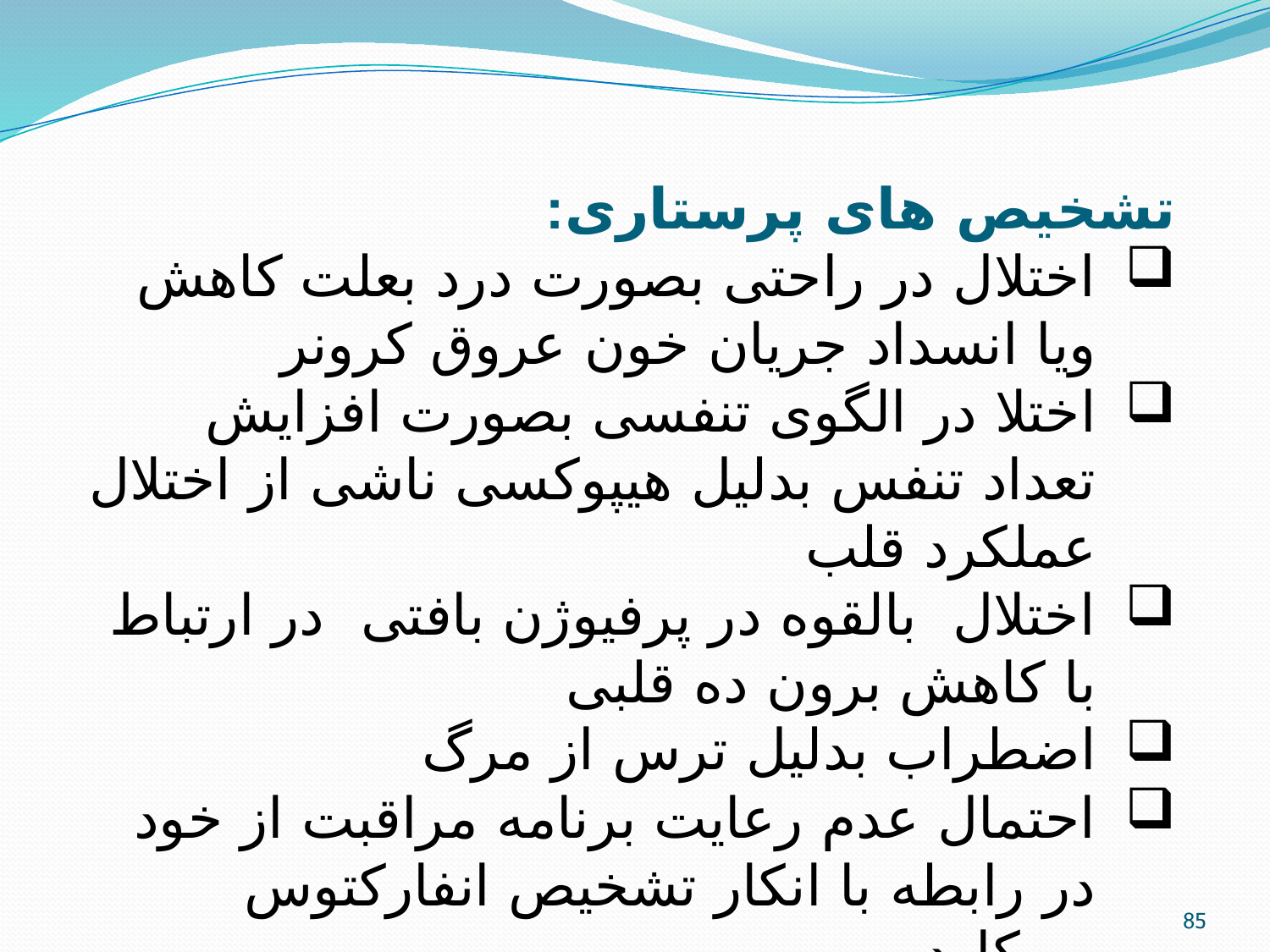

:تشخیص های پرستاری
اختلال در راحتی بصورت درد بعلت کاهش ویا انسداد جریان خون عروق کرونر
اختلا در الگوی تنفسی بصورت افزایش تعداد تنفس بدلیل هیپوکسی ناشی از اختلال عملکرد قلب
اختلال  بالقوه در پرفیوژن بافتی  در ارتباط با کاهش برون ده قلبی
اضطراب بدلیل ترس از مرگ
احتمال عدم رعایت برنامه مراقبت از خود در رابطه با انکار تشخیص انفارکتوس میوکارد

85